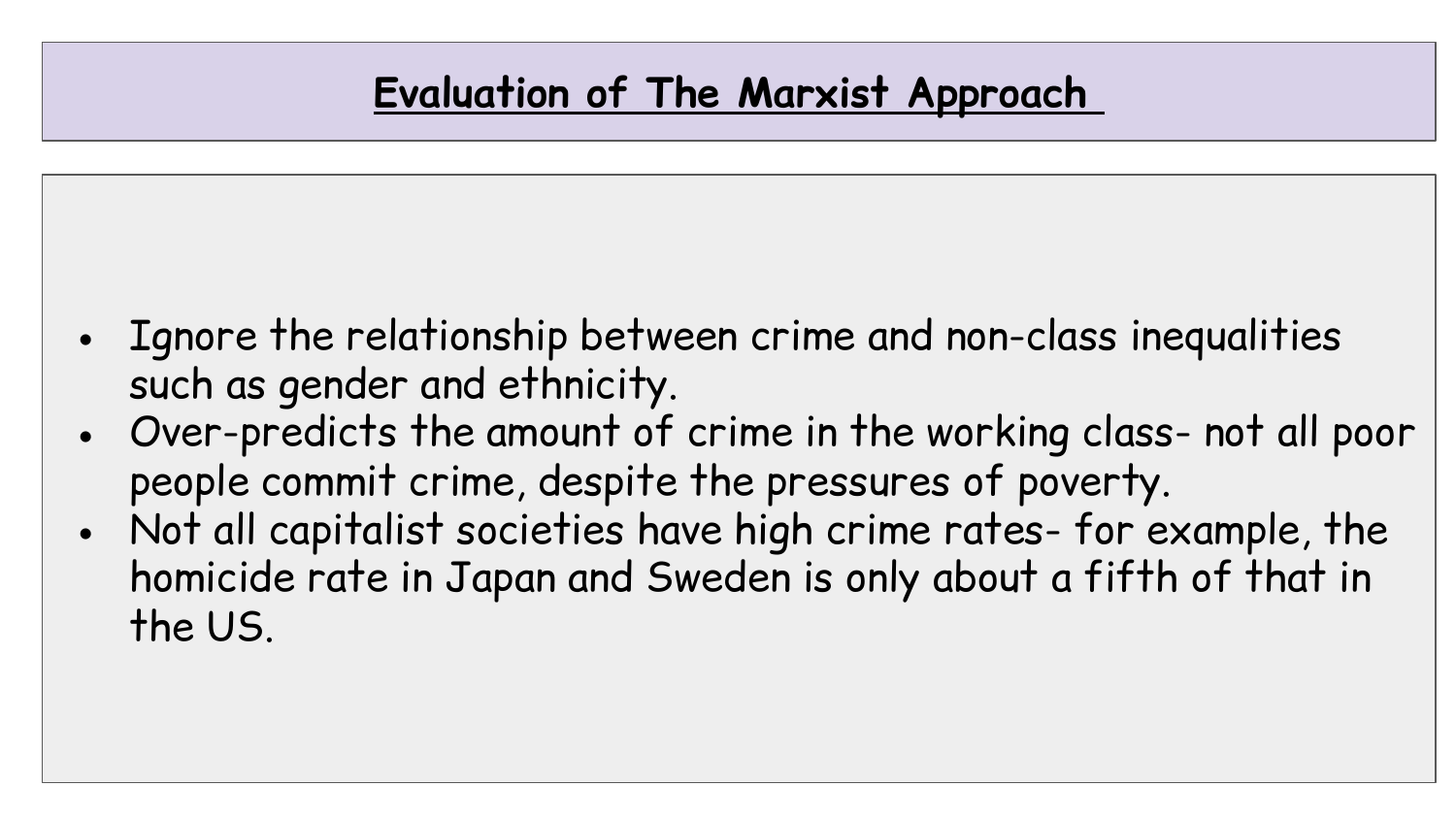

Evaluation of The Marxist Approach
Ignore the relationship between crime and non-class inequalities such as gender and ethnicity.
Over-predicts the amount of crime in the working class- not all poor people commit crime, despite the pressures of poverty.
Not all capitalist societies have high crime rates- for example, the homicide rate in Japan and Sweden is only about a fifth of that in the US.